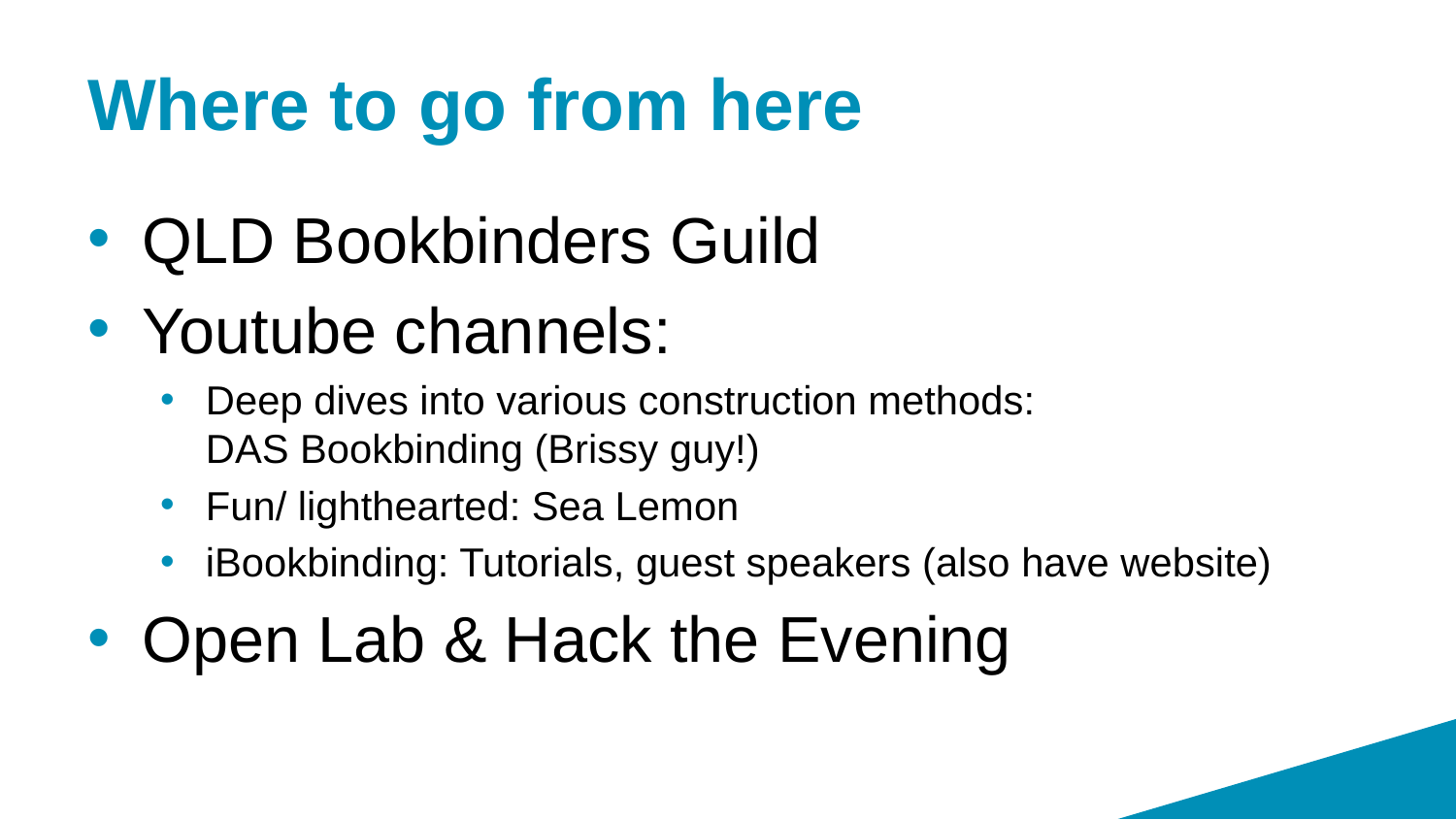

# Where to go from here
QLD Bookbinders Guild
Youtube channels:
Deep dives into various construction methods:
DAS Bookbinding (Brissy guy!)
Fun/ lighthearted: Sea Lemon
iBookbinding: Tutorials, guest speakers (also have website)
Open Lab & Hack the Evening